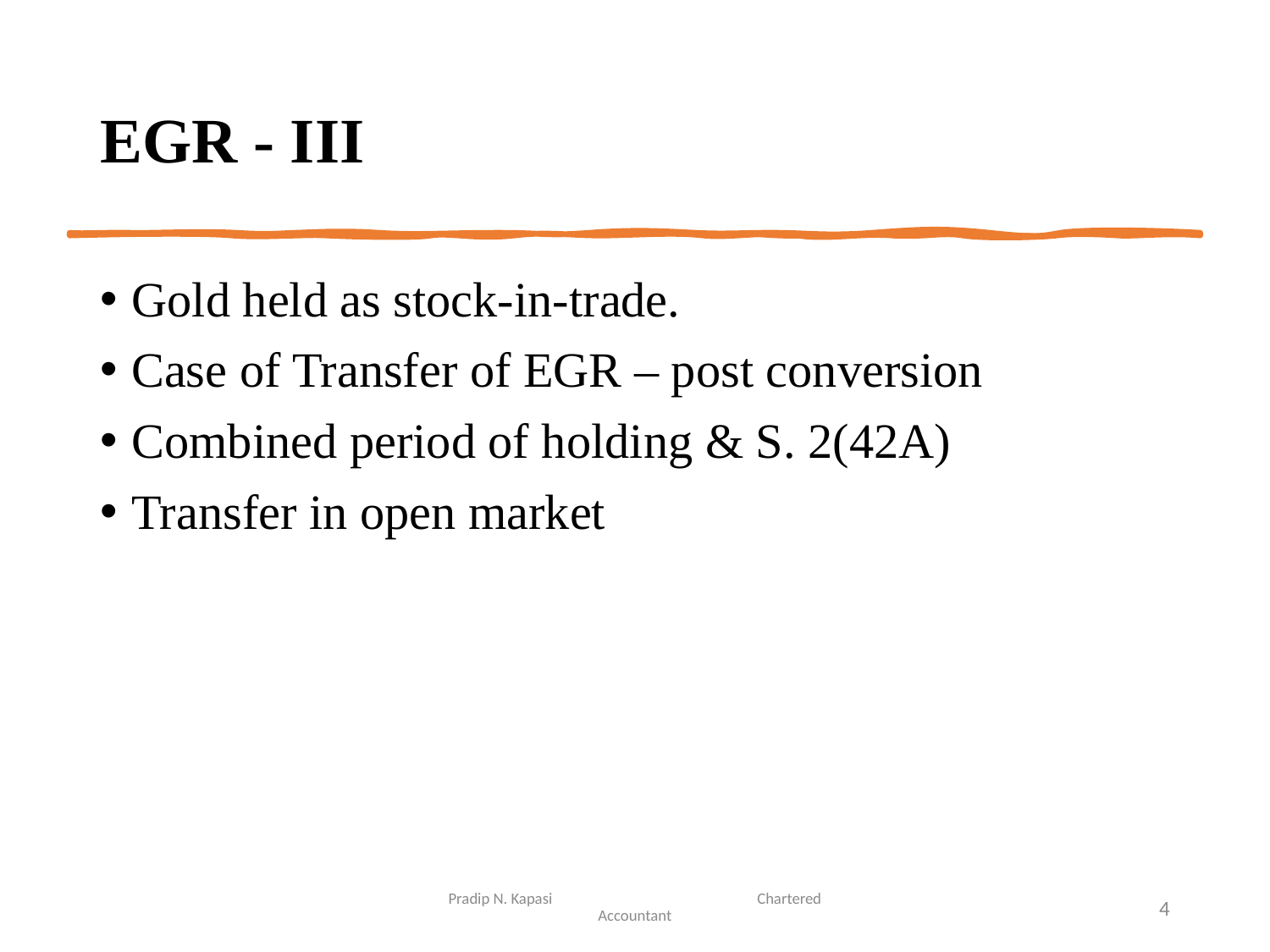

# EGR - III

Gold held as stock-in-trade.
Case of Transfer of EGR – post conversion
Combined period of holding & S. 2(42A)
Transfer in open market

Pradip N. Kapasi                                                         Chartered Accountant
4